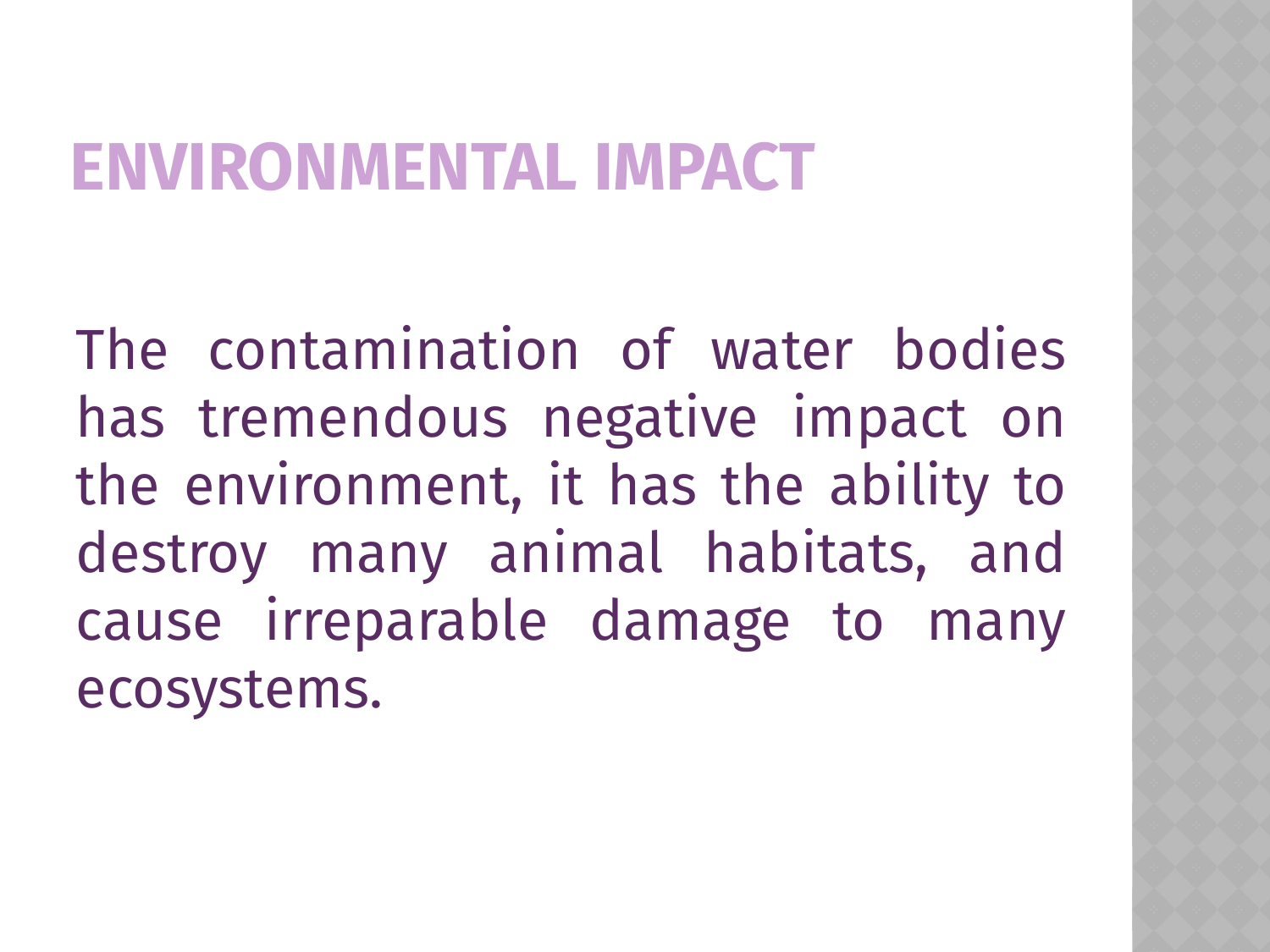

# Environmental Impact
The contamination of water bodies has tremendous negative impact on the environment, it has the ability to destroy many animal habitats, and cause irreparable damage to many ecosystems.